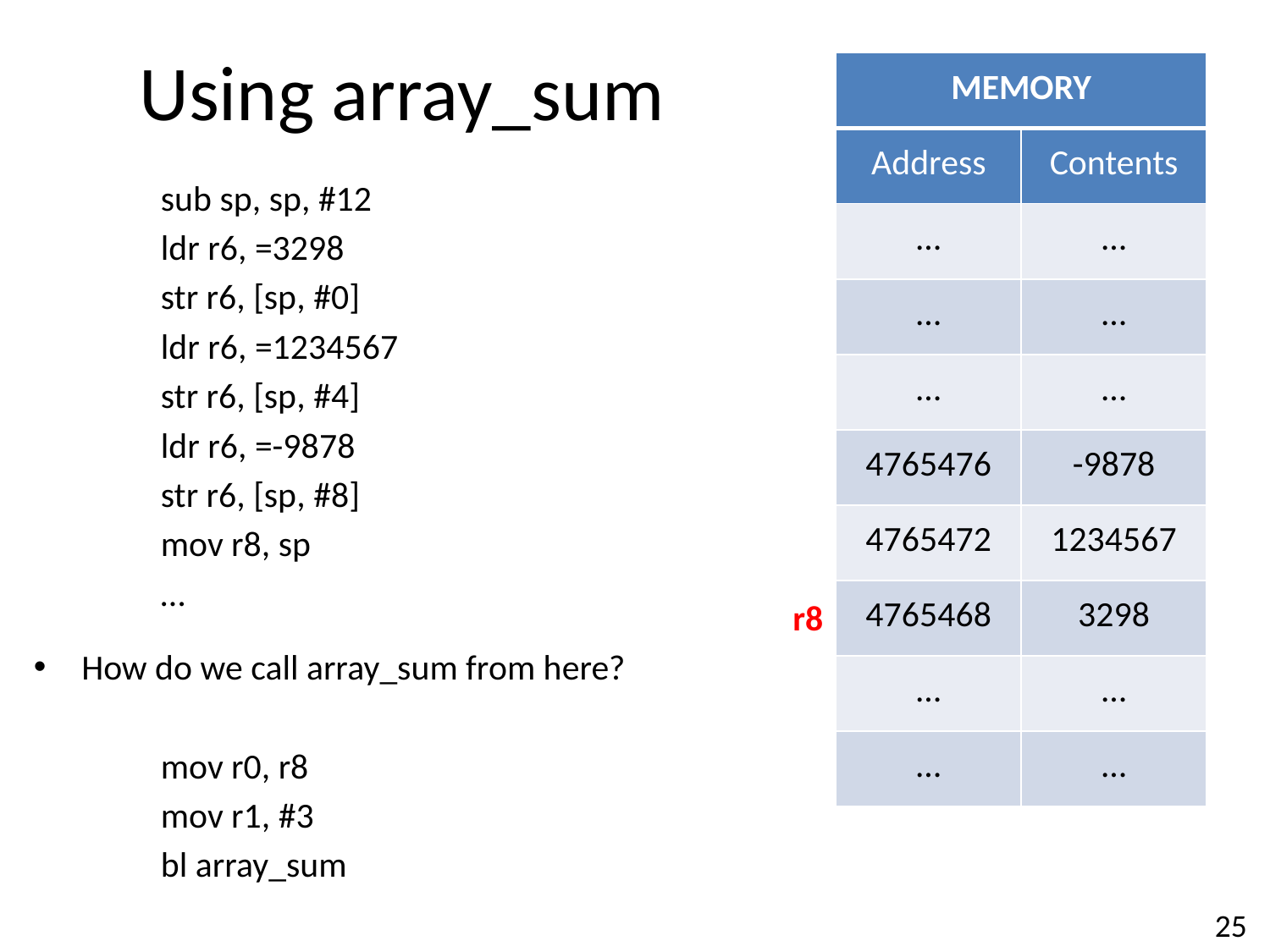

# Using array_sum
| MEMORY |  |
| --- | --- |
| Address | Contents |
| … | … |
| … | … |
| … | … |
| 4765476 | -9878 |
| 4765472 | 1234567 |
| 4765468 | 3298 |
| … | … |
| … | … |
	sub sp, sp, #12
	ldr r6, =3298
	str r6, [sp, #0]
	ldr r6, =1234567
	str r6, [sp, #4]
	ldr r6, =-9878
	str r6, [sp, #8]
	mov r8, sp
	…

How do we call array_sum from here?

	mov r0, r8
	mov r1, #3
	bl array_sum
r8
25